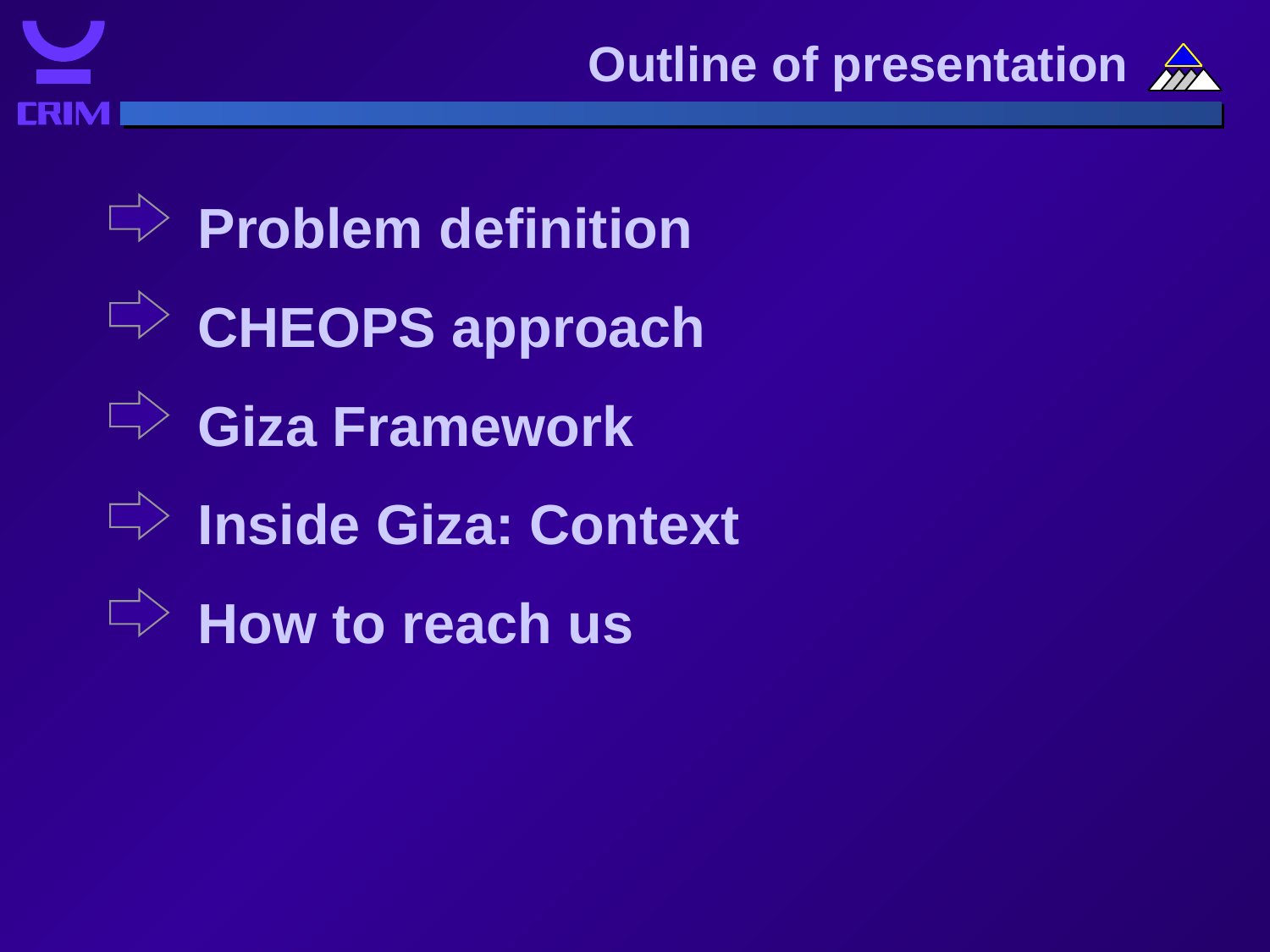

Outline of presentation
Problem definition
CHEOPS approach
Giza Framework
Inside Giza: Context
How to reach us